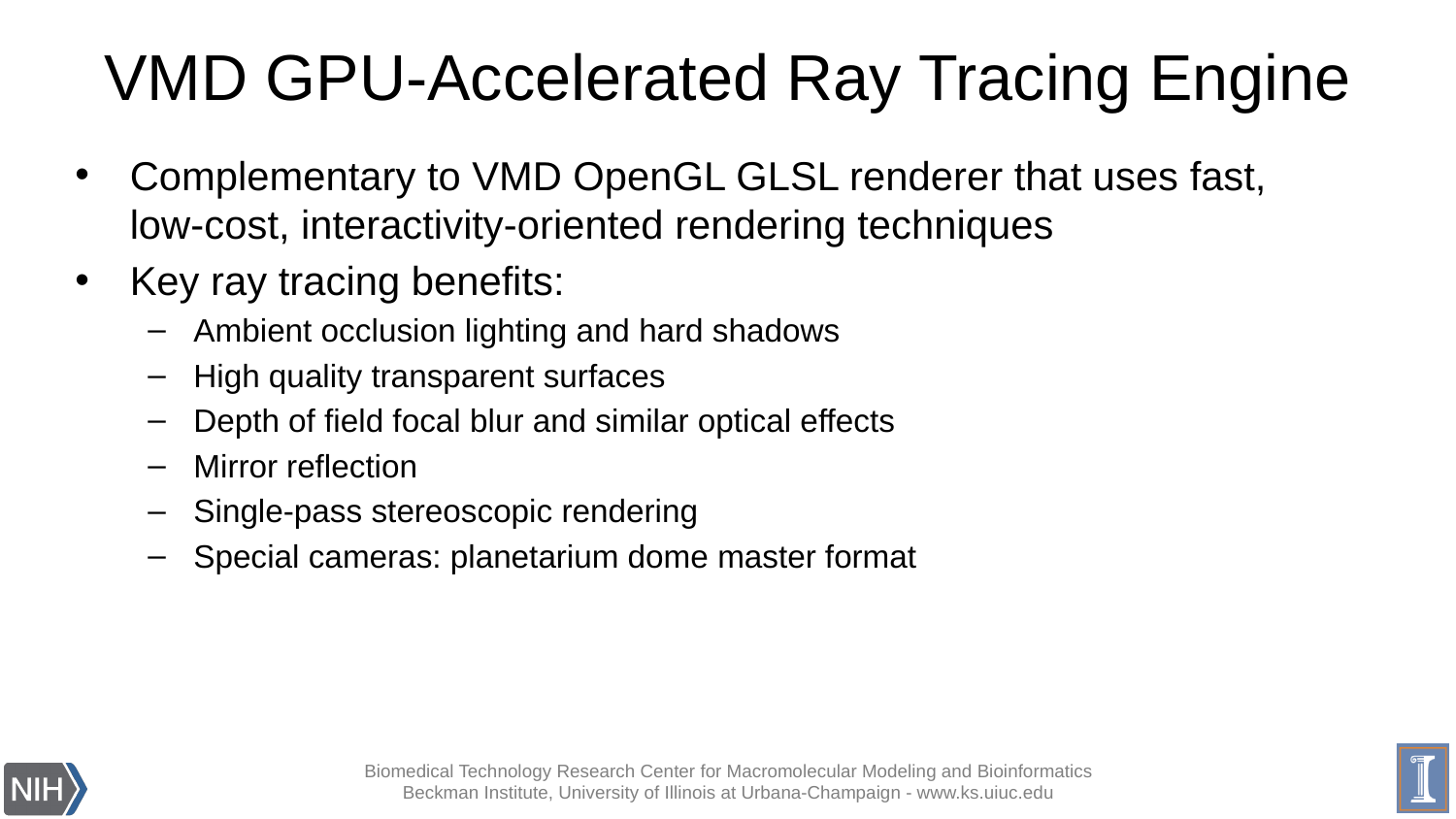

# VMD GPU-Accelerated Ray Tracing Engine
Complementary to VMD OpenGL GLSL renderer that uses fast,         low-cost, interactivity-oriented rendering techniques
Key ray tracing benefits:
Ambient occlusion lighting and hard shadows
High quality transparent surfaces
Depth of field focal blur and similar optical effects
Mirror reflection
Single-pass stereoscopic rendering
Special cameras: planetarium dome master format